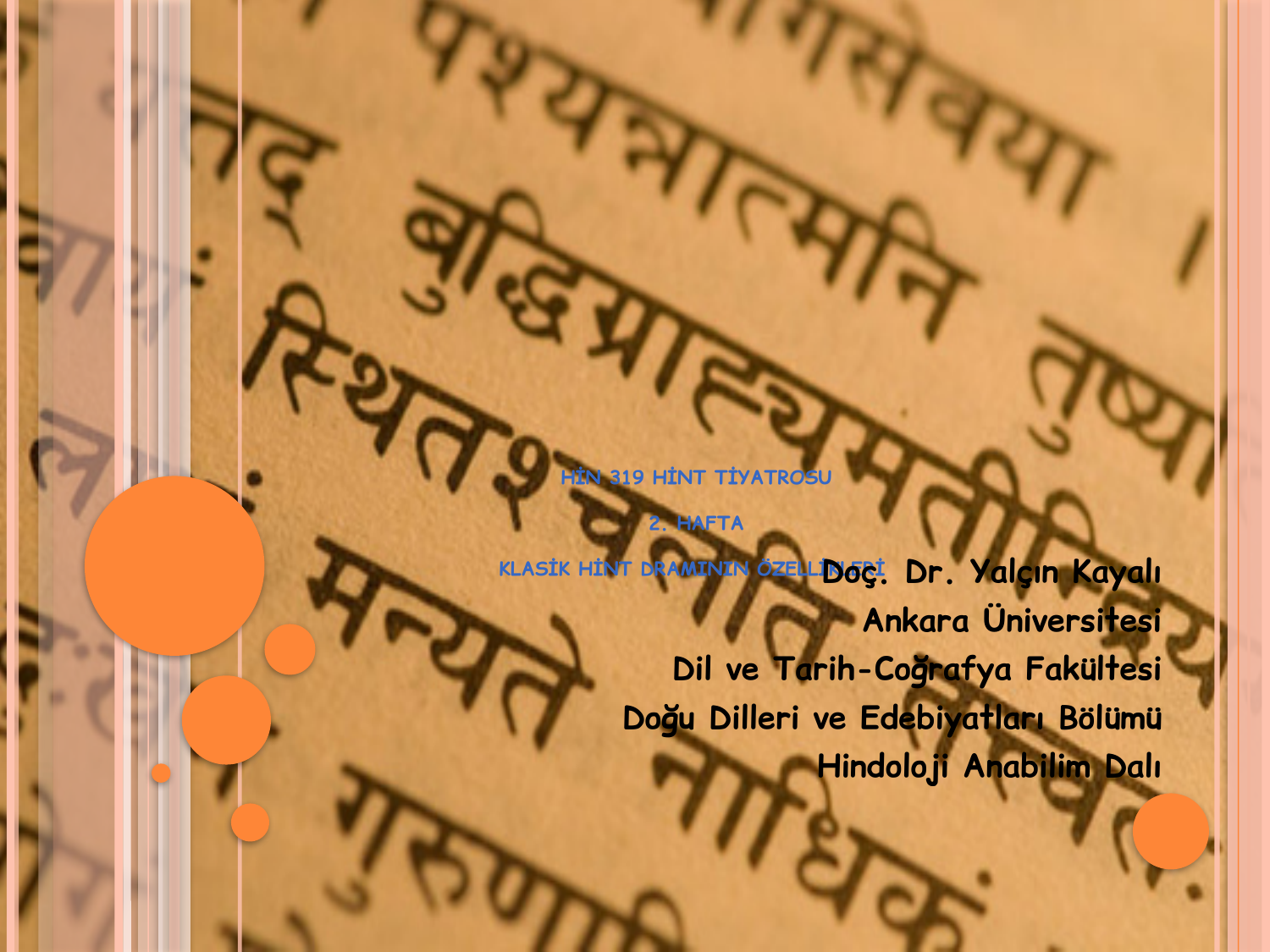

# HİN 319 Hint Tiyatrosu 2. hafta Klasik Hint Dramının Özellikleri

Doç. Dr. Yalçın Kayalı
Ankara Üniversitesi
Dil ve Tarih-Coğrafya Fakültesi
Doğu Dilleri ve Edebiyatları Bölümü
Hindoloji Anabilim Dalı